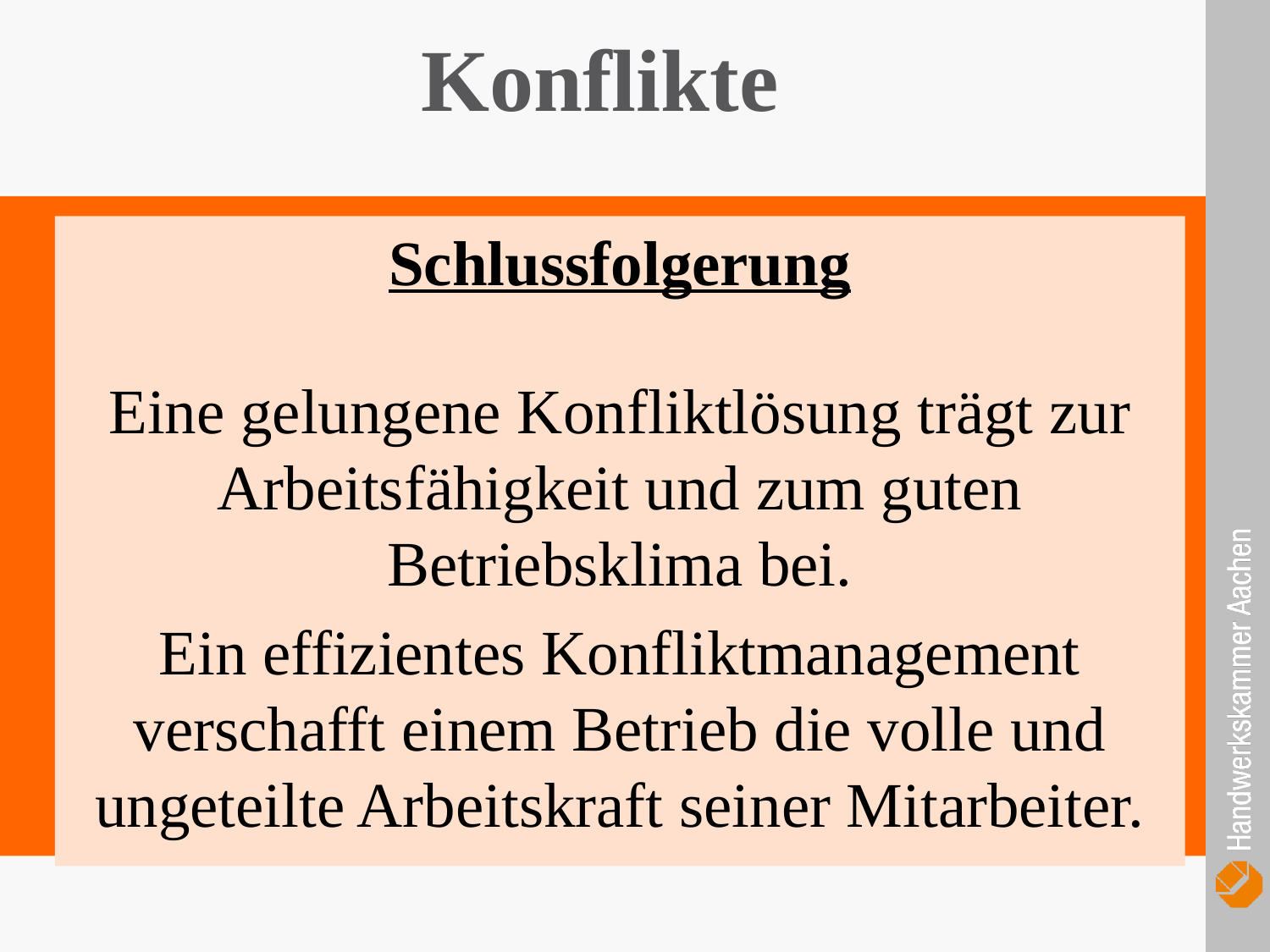

Konflikte
Schlussfolgerung

Eine gelungene Konfliktlösung trägt zur Arbeitsfähigkeit und zum guten Betriebsklima bei.
Ein effizientes Konfliktmanagement verschafft einem Betrieb die volle und ungeteilte Arbeitskraft seiner Mitarbeiter.